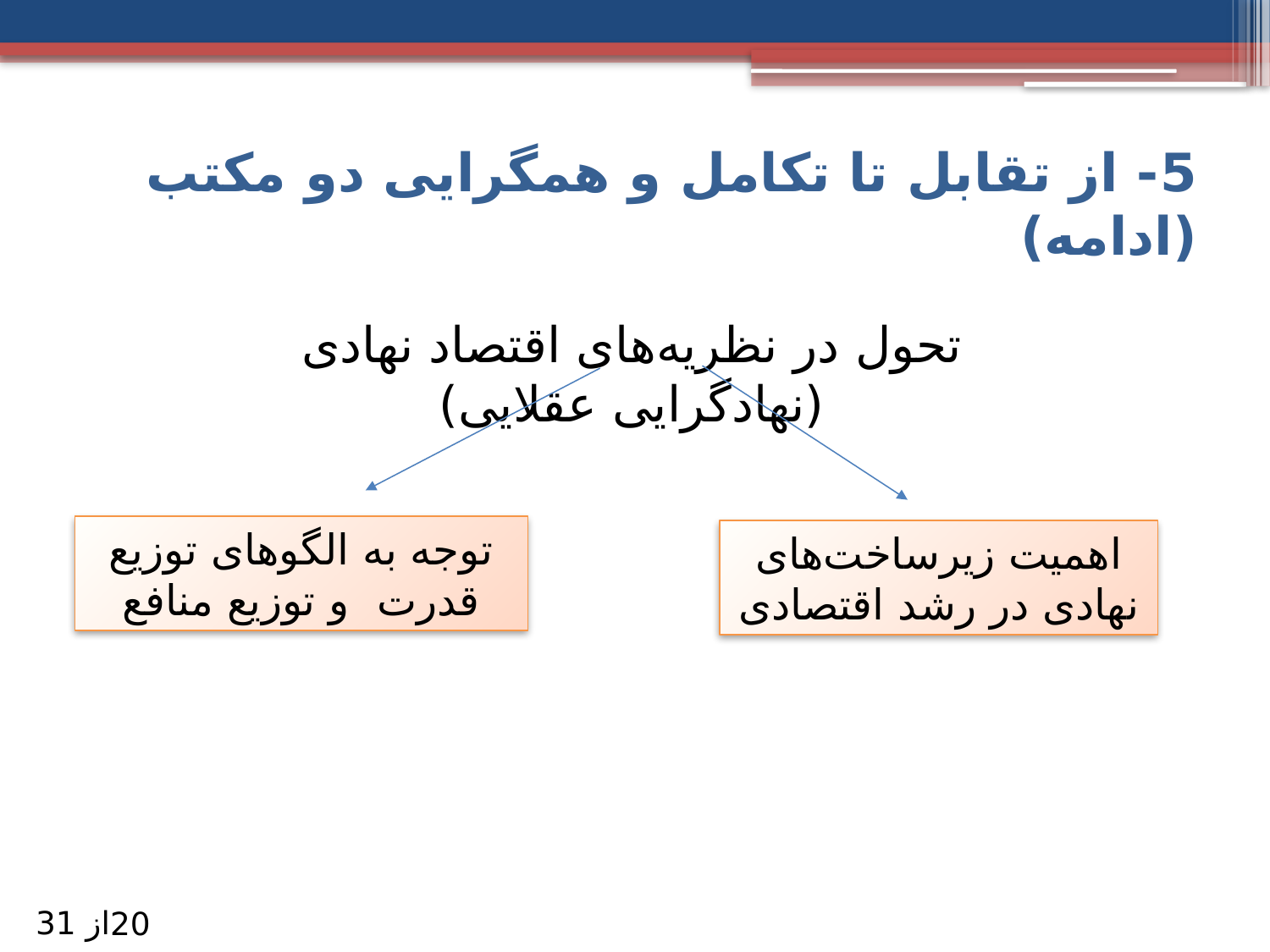

5- از تقابل تا تکامل و همگرايی دو مکتب (ادامه)
تحول در نظریه‌های اقتصاد نهادی (نهادگرایی عقلایی)
توجه به الگوهای توزیع قدرت  و توزیع منافع
اهمیت زیرساخت‌های نهادی در رشد اقتصادی
از 31
20